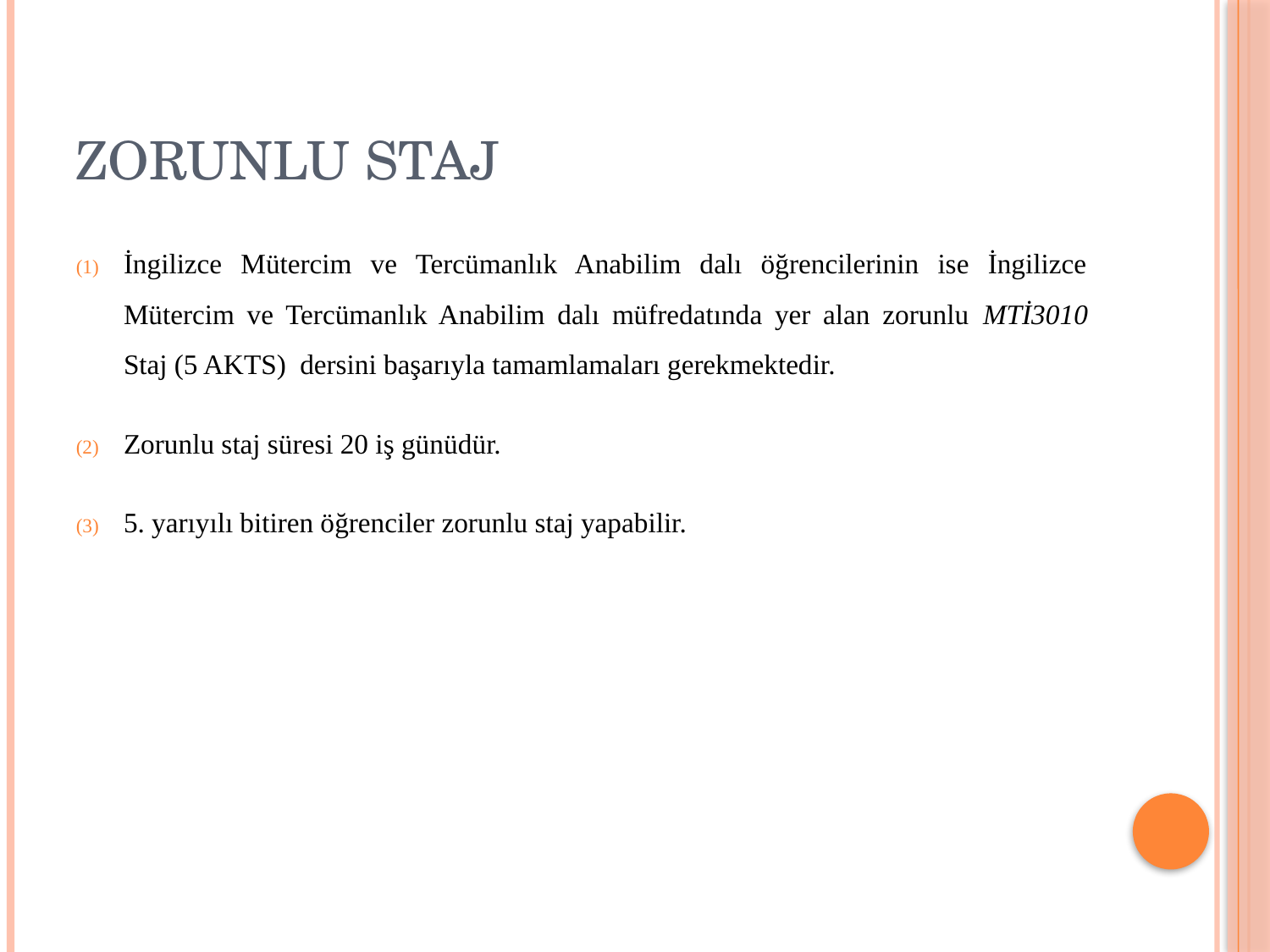

# ZORUNLU STAJ
İngilizce Mütercim ve Tercümanlık Anabilim dalı öğrencilerinin ise İngilizce Mütercim ve Tercümanlık Anabilim dalı müfredatında yer alan zorunlu MTİ3010 Staj (5 AKTS)  dersini başarıyla tamamlamaları gerekmektedir.
Zorunlu staj süresi 20 iş günüdür.
5. yarıyılı bitiren öğrenciler zorunlu staj yapabilir.